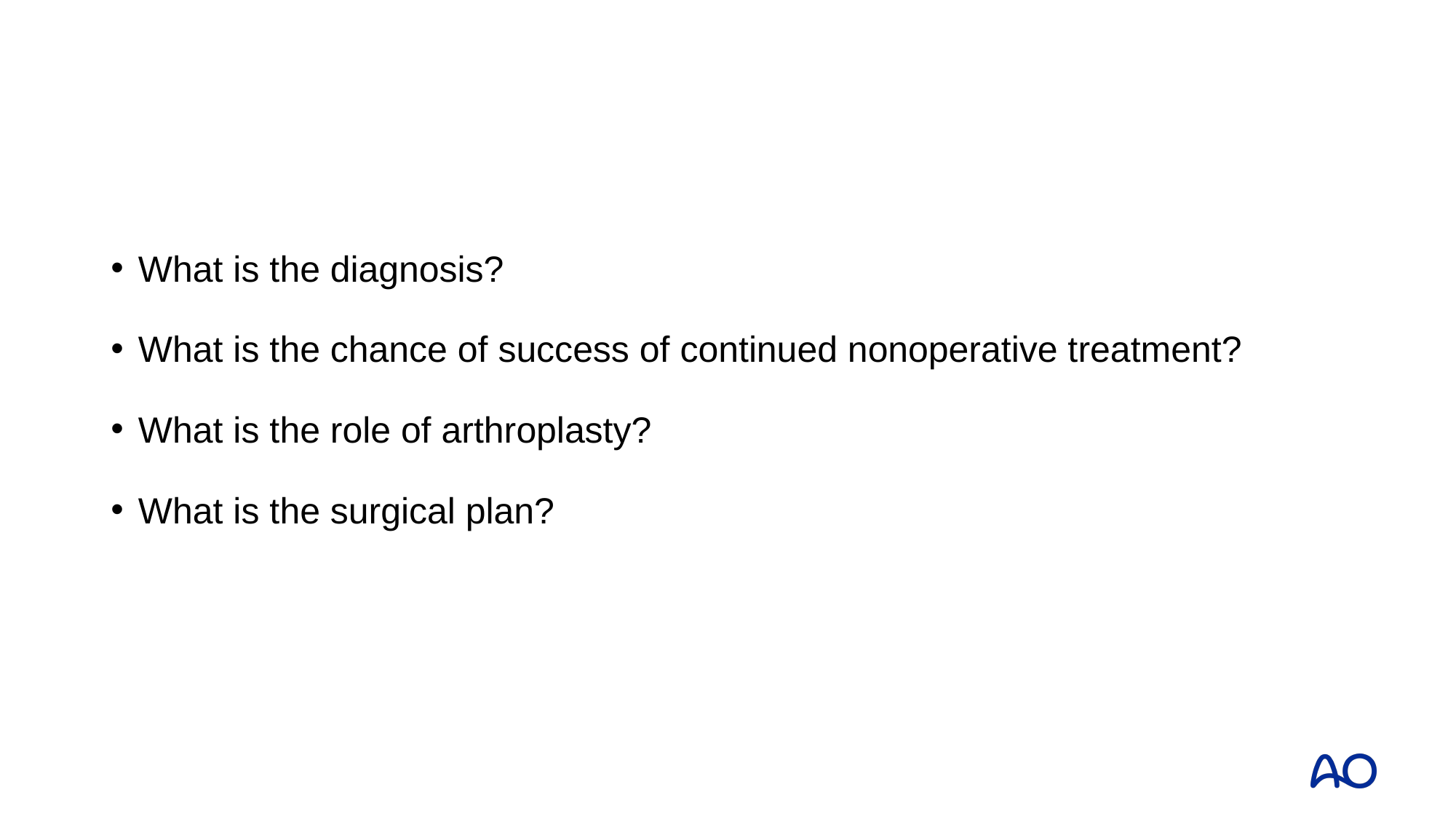

What is the diagnosis?
What is the chance of success of continued nonoperative treatment?
What is the role of arthroplasty?
What is the surgical plan?